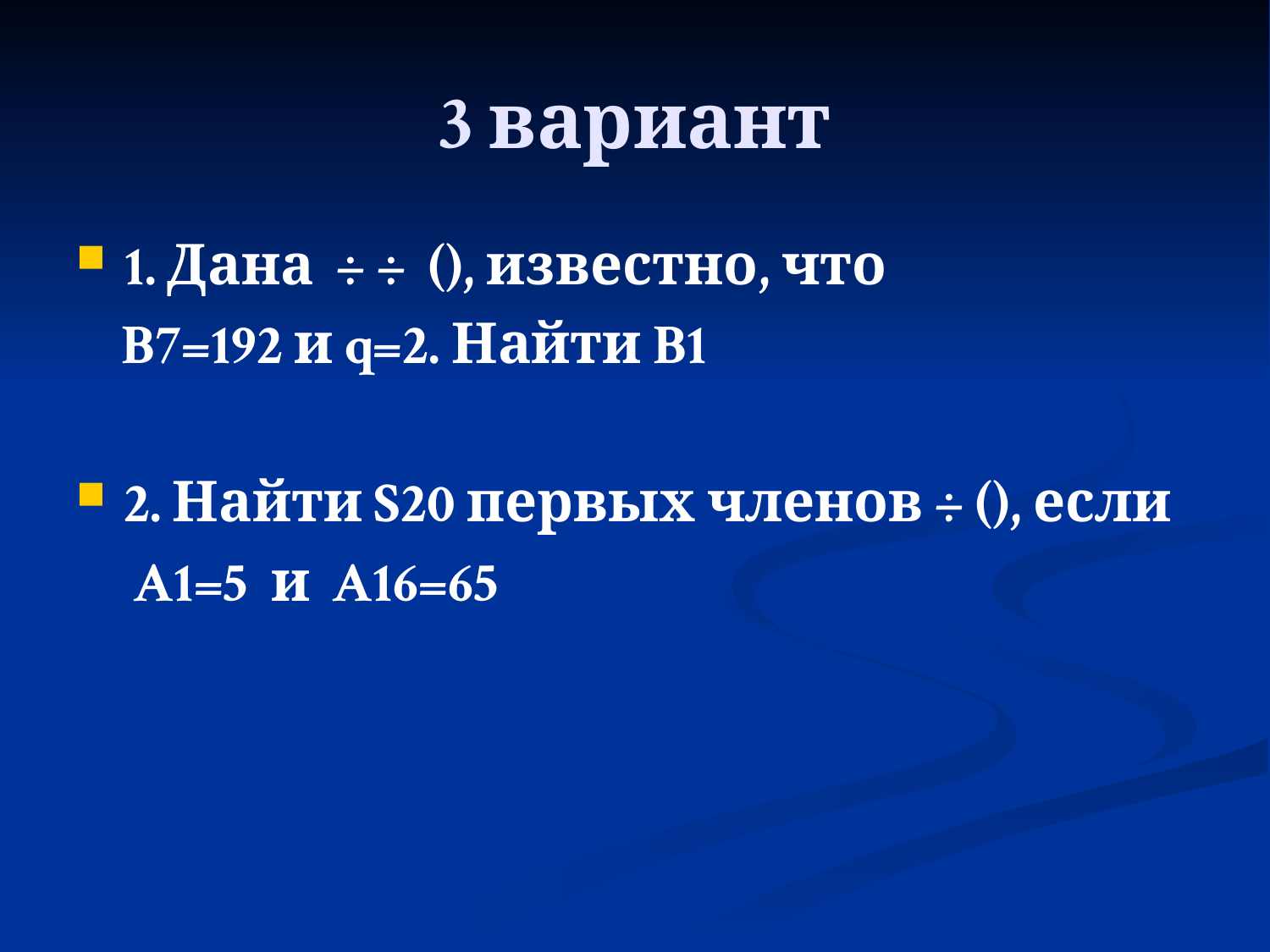

# 3 вариант
1. Дана  ÷ ÷  (), известно, что
    B7=192 и q=2. Найти B1

2. Найти S20 первых членов ÷ (), если
     A1=5  и  A16=65